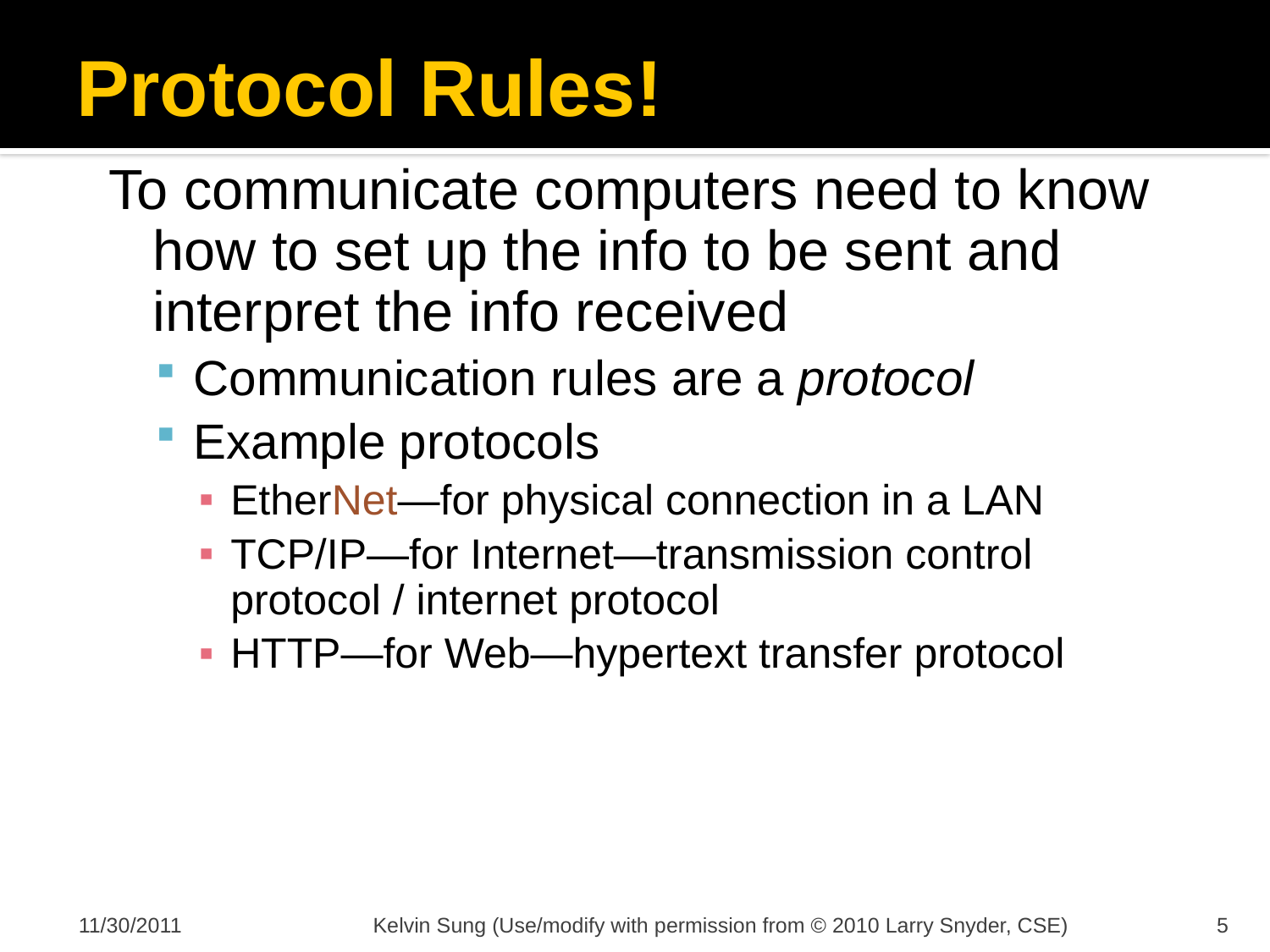

# Protocol Rules!
To communicate computers need to know how to set up the info to be sent and interpret the info received
Communication rules are a protocol
Example protocols
EtherNet—for physical connection in a LAN
TCP/IP—for Internet—transmission control protocol / internet protocol
HTTP—for Web—hypertext transfer protocol
11/30/2011
Kelvin Sung (Use/modify with permission from © 2010 Larry Snyder, CSE)
5